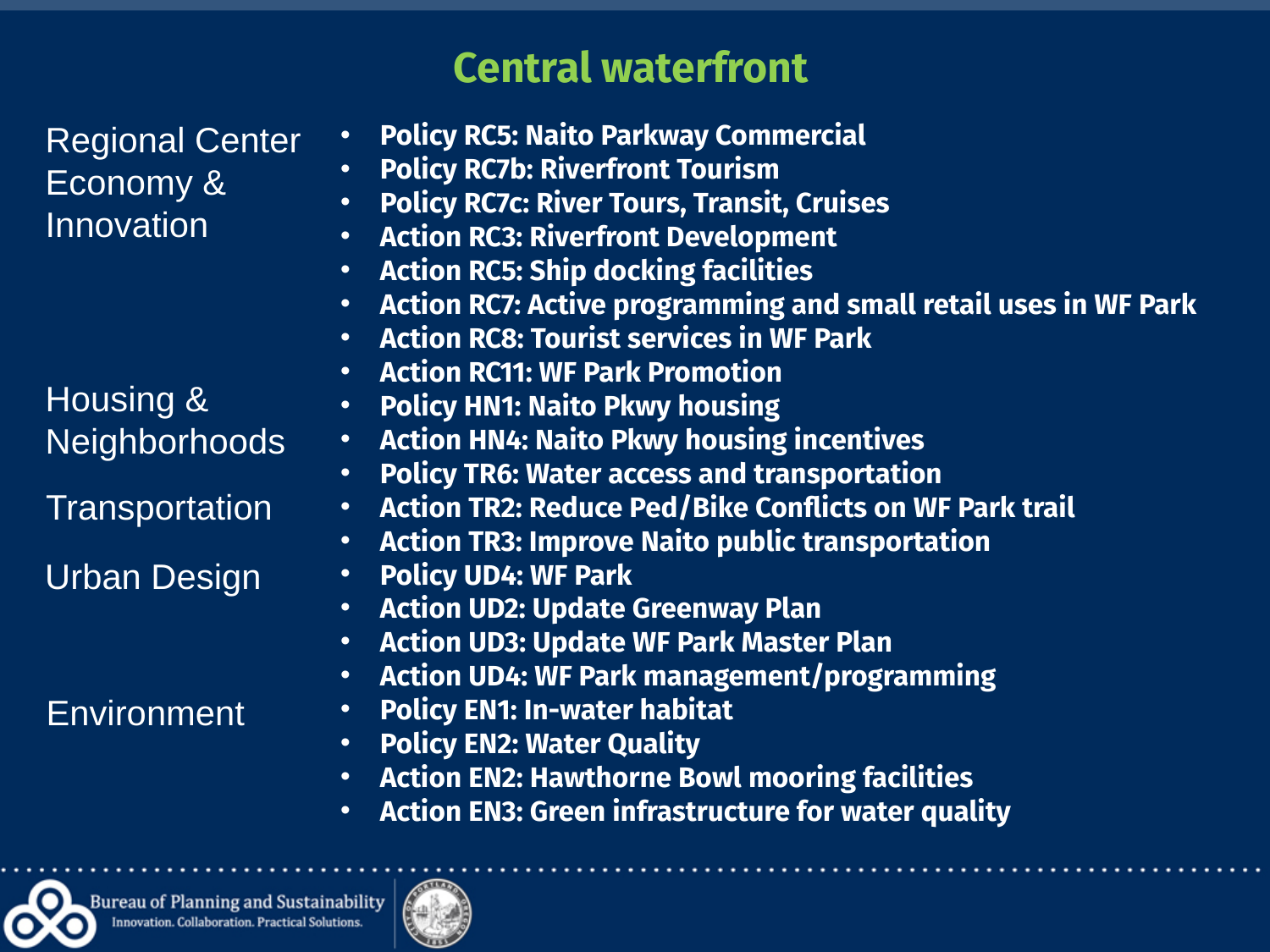

Central waterfront
Regional Center Economy & Innovation
Policy RC5: Naito Parkway Commercial
Policy RC7b: Riverfront Tourism
Policy RC7c: River Tours, Transit, Cruises
Action RC3: Riverfront Development
Action RC5: Ship docking facilities
Action RC7: Active programming and small retail uses in WF Park
Action RC8: Tourist services in WF Park
Action RC11: WF Park Promotion
Policy HN1: Naito Pkwy housing
Action HN4: Naito Pkwy housing incentives
Policy TR6: Water access and transportation
Action TR2: Reduce Ped/Bike Conflicts on WF Park trail
Action TR3: Improve Naito public transportation
Policy UD4: WF Park
Action UD2: Update Greenway Plan
Action UD3: Update WF Park Master Plan
Action UD4: WF Park management/programming
Policy EN1: In-water habitat
Policy EN2: Water Quality
Action EN2: Hawthorne Bowl mooring facilities
Action EN3: Green infrastructure for water quality
Housing & Neighborhoods
Transportation
Urban Design
Environment